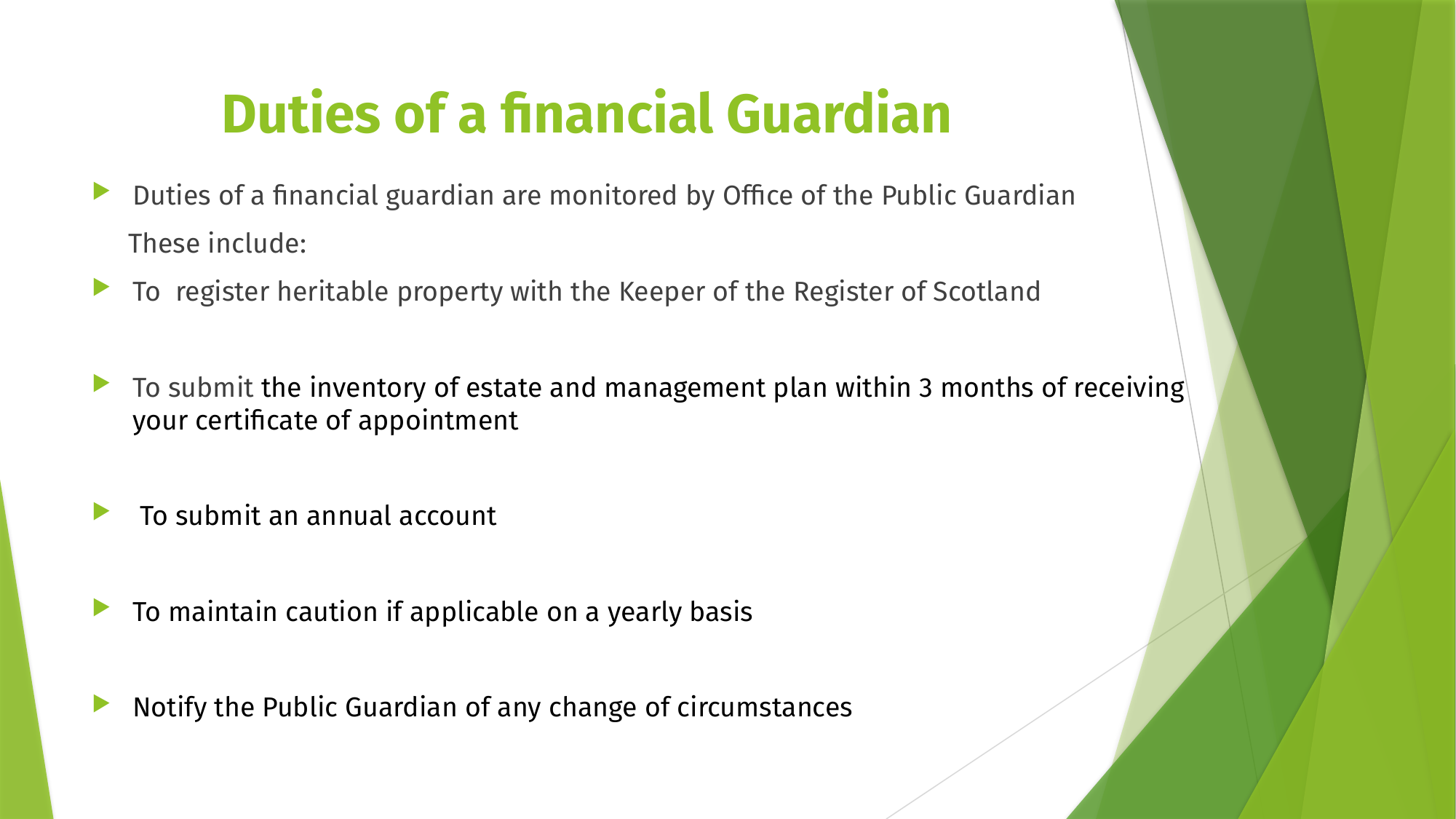

# Duties of a financial Guardian
Duties of a financial guardian are monitored by Office of the Public Guardian
     These include:
To  register heritable property with the Keeper of the Register of Scotland

To submit the inventory of estate and management plan within 3 months of receiving your certificate of appointment

 To submit an annual account

To maintain caution if applicable on a yearly basis

Notify the Public Guardian of any change of circumstances